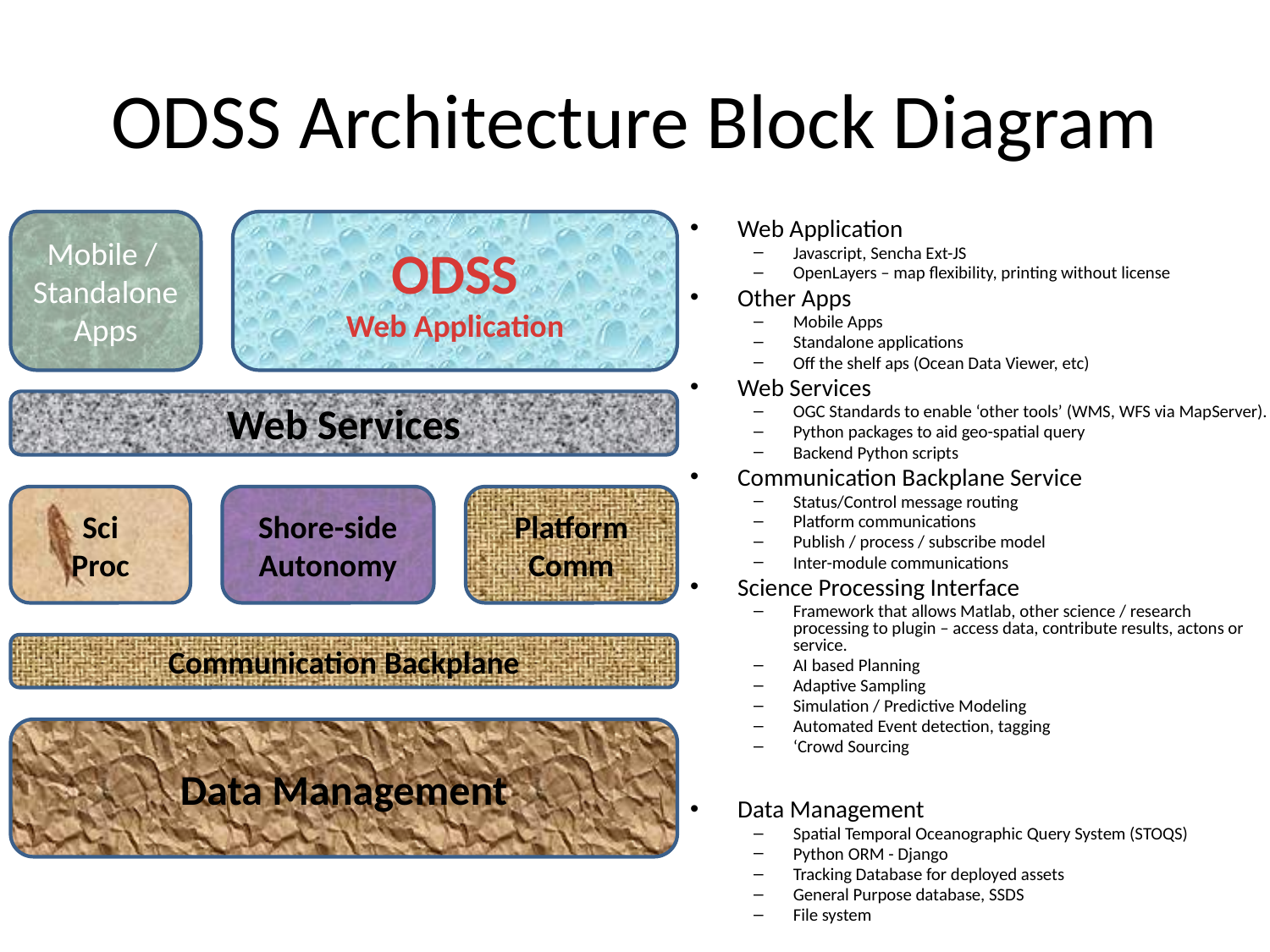

# ODSS Architecture Block Diagram

Web Application
Javascript, Sencha Ext-JS
OpenLayers – map flexibility, printing without license
Other Apps
Mobile Apps
Standalone applications
Off the shelf aps (Ocean Data Viewer, etc)
Web Services
OGC Standards to enable ‘other tools’ (WMS, WFS via MapServer).
Python packages to aid geo-spatial query
Backend Python scripts
Communication Backplane Service
Status/Control message routing
Platform communications
Publish / process / subscribe model
Inter-module communications
Science Processing Interface
Framework that allows Matlab, other science / research processing to plugin – access data, contribute results, actons or service.
AI based Planning
Adaptive Sampling
Simulation / Predictive Modeling
Automated Event detection, tagging
‘Crowd Sourcing

Data Management
Spatial Temporal Oceanographic Query System (STOQS)
Python ORM - Django
Tracking Database for deployed assets
General Purpose database, SSDS
File system

Mobile /
Standalone
Apps
ODSS
Web Application
Web Services
Sci
Proc
Shore-side
Autonomy
Platform
Comm
Communication Backplane
Data Management